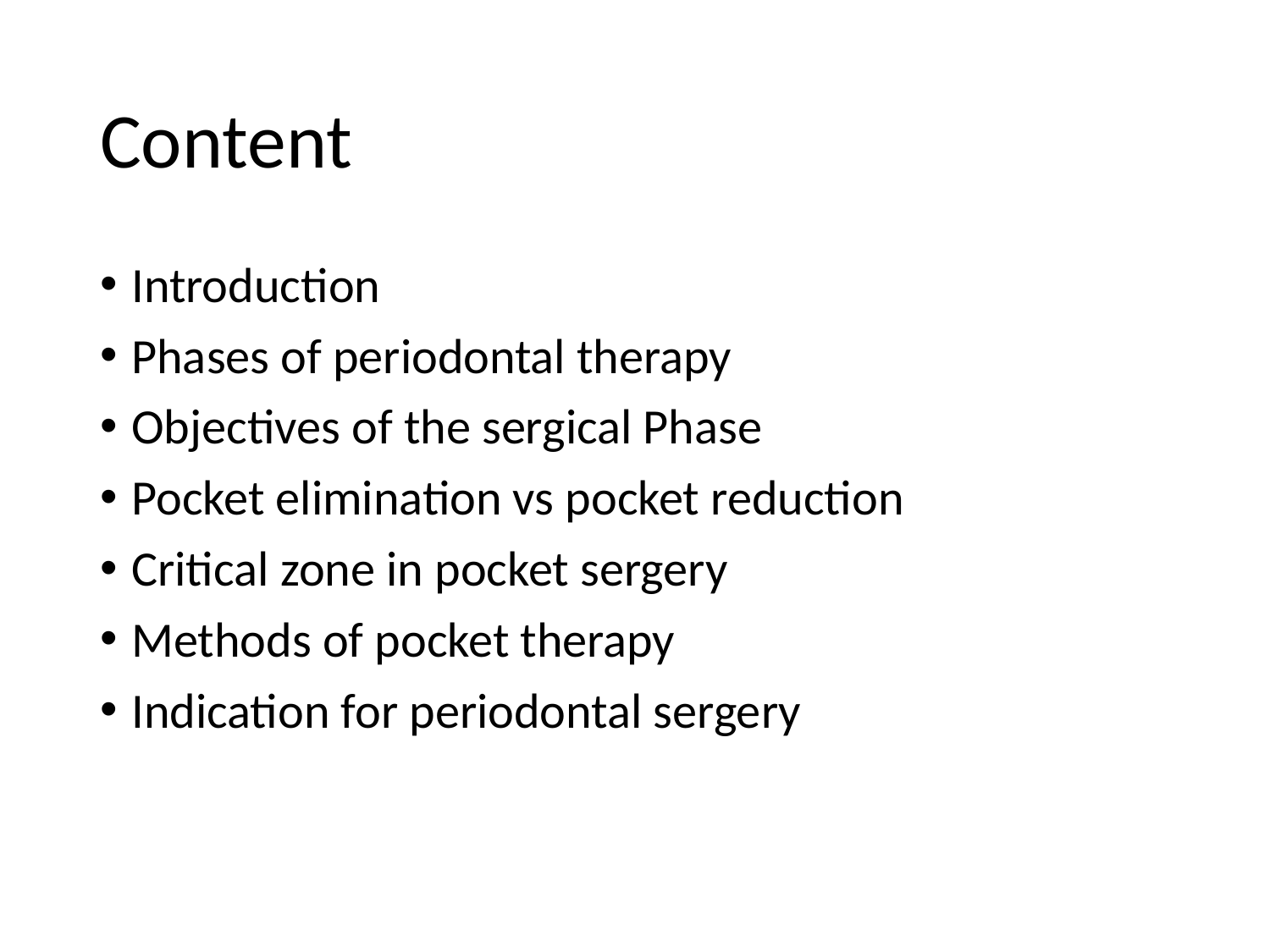

# Content
Introduction
Phases of periodontal therapy
Objectives of the sergical Phase
Pocket elimination vs pocket reduction
Critical zone in pocket sergery
Methods of pocket therapy
Indication for periodontal sergery